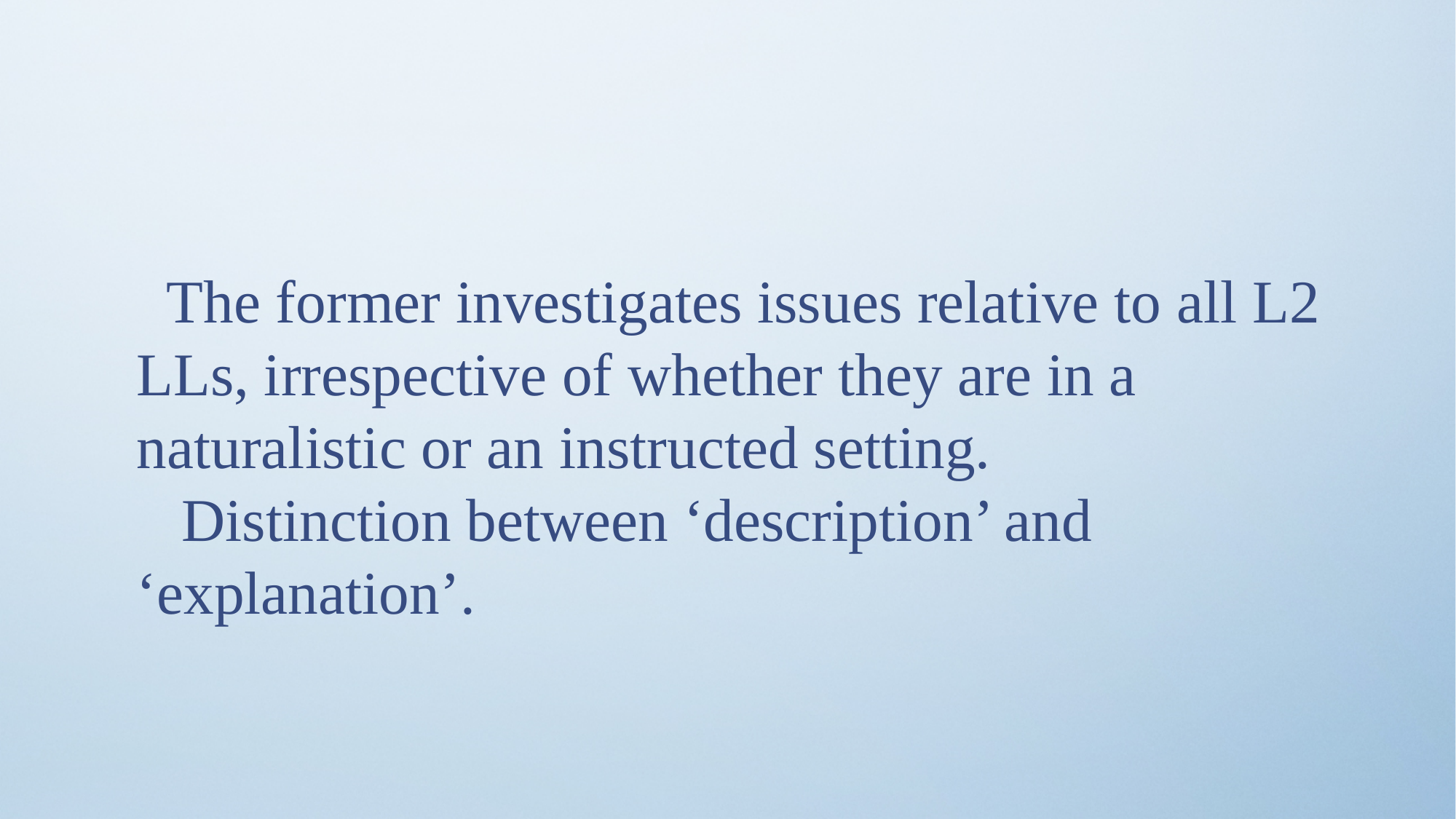

The former investigates issues relative to all L2 LLs, irrespective of whether they are in a naturalistic or an instructed setting.
   Distinction between ‘description’ and ‘explanation’.